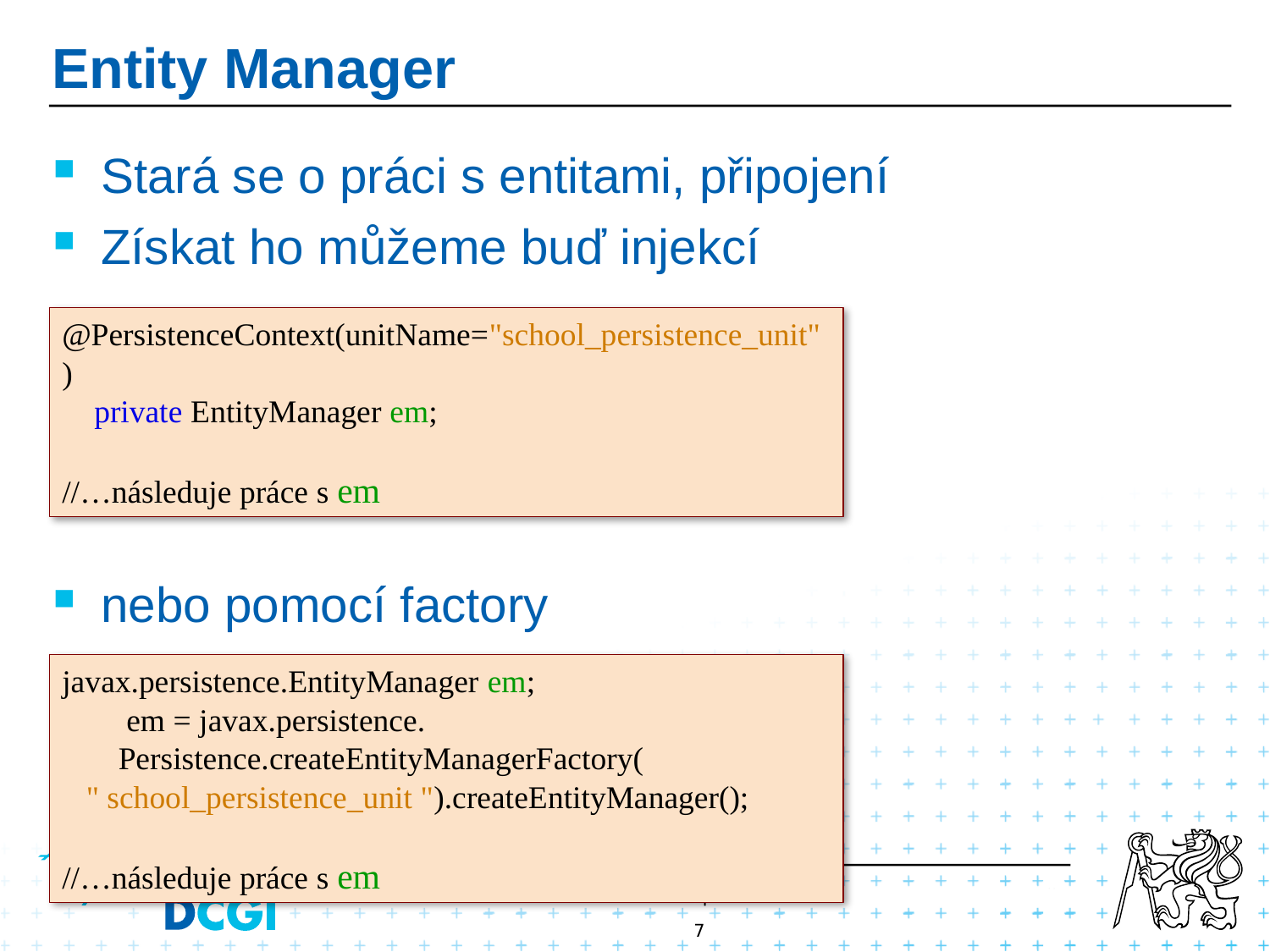

# Entity Manager
Stará se o práci s entitami, připojení
Získat ho můžeme buď injekcí

nebo pomocí factory
@PersistenceContext(unitName="school_persistence_unit")
    private EntityManager em;

//…následuje práce s em
javax.persistence.EntityManager em;
        em = javax.persistence.
       Persistence.createEntityManagerFactory(
   " school_persistence_unit ").createEntityManager();

//…následuje práce s em
Webové aplikace 2
7